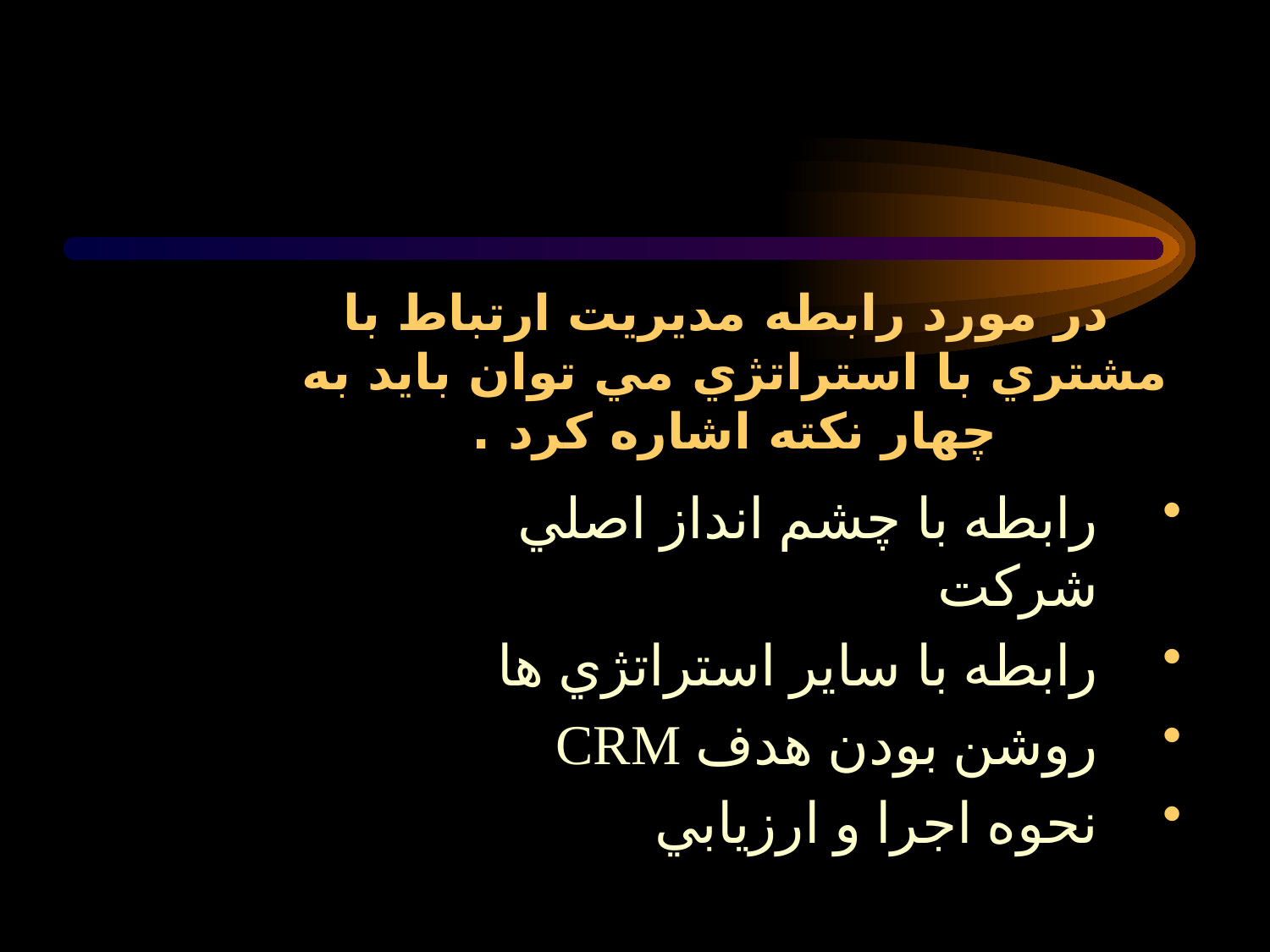

در مورد رابطه مديريت ارتباط با مشتري با استراتژي مي توان بايد به چهار نكته اشاره كرد .
رابطه با چشم انداز اصلي شركت
رابطه با ساير استراتژي ها
روشن بودن هدف CRM
نحوه اجرا و ارزيابي